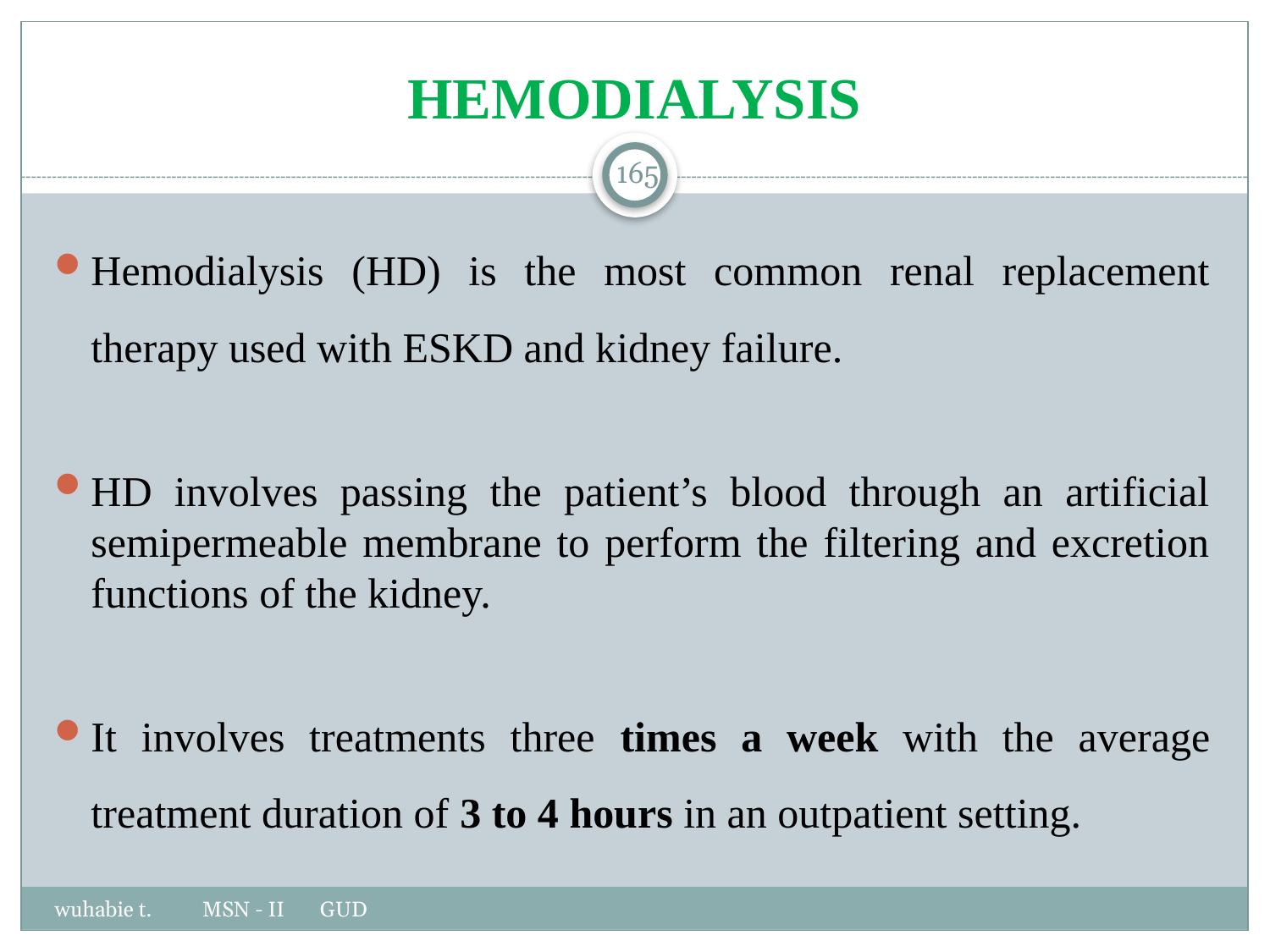

# HEMODIALYSIS
165
Hemodialysis (HD) is the most common renal replacement therapy used with ESKD and kidney failure.

HD involves passing the patient’s blood through an artificial semipermeable membrane to perform the filtering and excretion functions of the kidney.

It involves treatments three times a week with the average treatment duration of 3 to 4 hours in an outpatient setting.

wuhabie t.          MSN - II       GUD